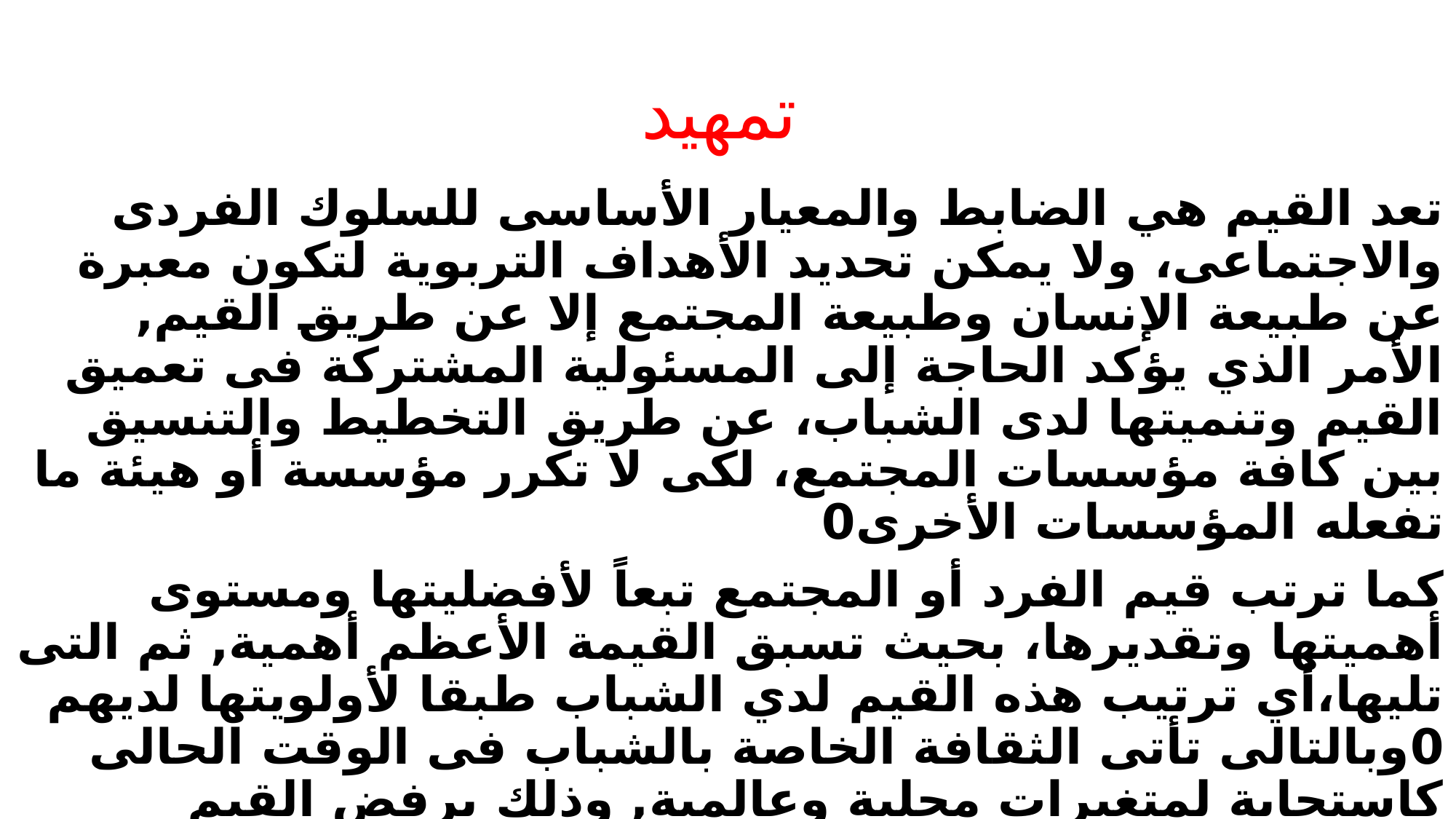

# تمهيد
تعد القيم هي الضابط والمعيار الأساسى للسلوك الفردى والاجتماعى، ولا يمكن تحديد الأهداف التربوية لتكون معبرة عن طبيعة الإنسان وطبيعة المجتمع إلا عن طريق القيم, الأمر الذي يؤكد الحاجة إلى المسئولية المشتركة فى تعميق القيم وتنميتها لدى الشباب، عن طريق التخطيط والتنسيق بين كافة مؤسسات المجتمع، لكى لا تكرر مؤسسة أو هيئة ما تفعله المؤسسات الأخرى0
	كما ترتب قيم الفرد أو المجتمع تبعاً لأفضليتها ومستوى أهميتها وتقديرها، بحيث تسبق القيمة الأعظم أهمية, ثم التى تليها،أي ترتيب هذه القيم لدي الشباب طبقا لأولويتها لديهم 0وبالتالى تأتى الثقافة الخاصة بالشباب فى الوقت الحالى كاستجابة لمتغيرات محلية وعالمية, وذلك برفض القيم السائدة عبر أشكال وصور بديلة للتعبير الثقافى، وهو ما يمثل استجابة لمطالب من ينتمى إليها، فالخروج من ثقافة والركون لأخرى يؤدى بالشباب للثورة على المعايير والقيم السائدة ومحاولة للاستقلال عن سلطة ونمط حياة المجتمع، لخلق نوع خاص من اللغة والقيم والتصرفات والسلوكيات وهو ما يطلق عليه الصراع الثقافي.